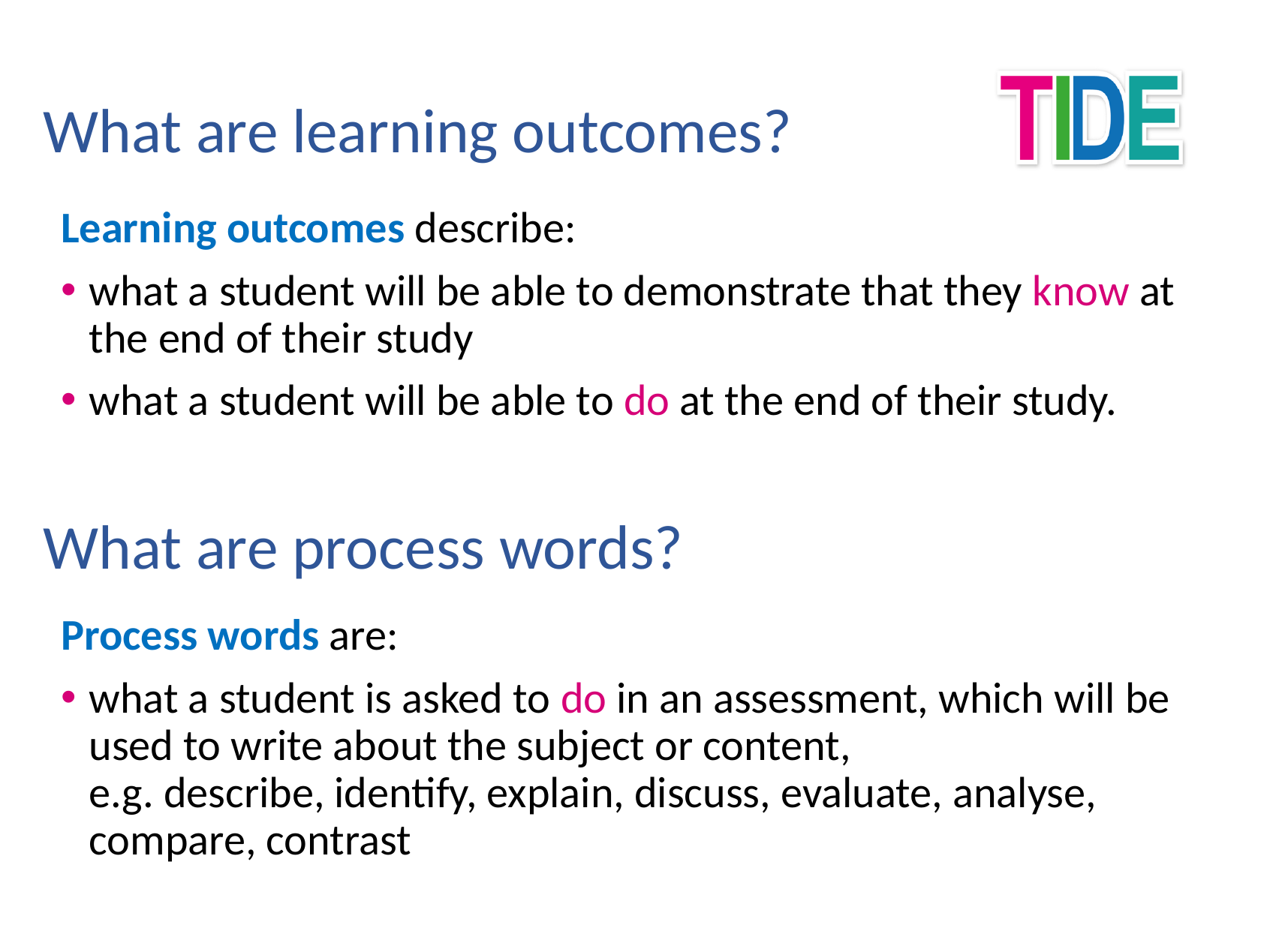

# What are learning outcomes?
Learning outcomes describe:
what a student will be able to demonstrate that they know at the end of their study
what a student will be able to do at the end of their study.

What are process words?
Process words are:
what a student is asked to do in an assessment, which will be used to write about the subject or content,
e.g. describe, identify, explain, discuss, evaluate, analyse, compare, contrast